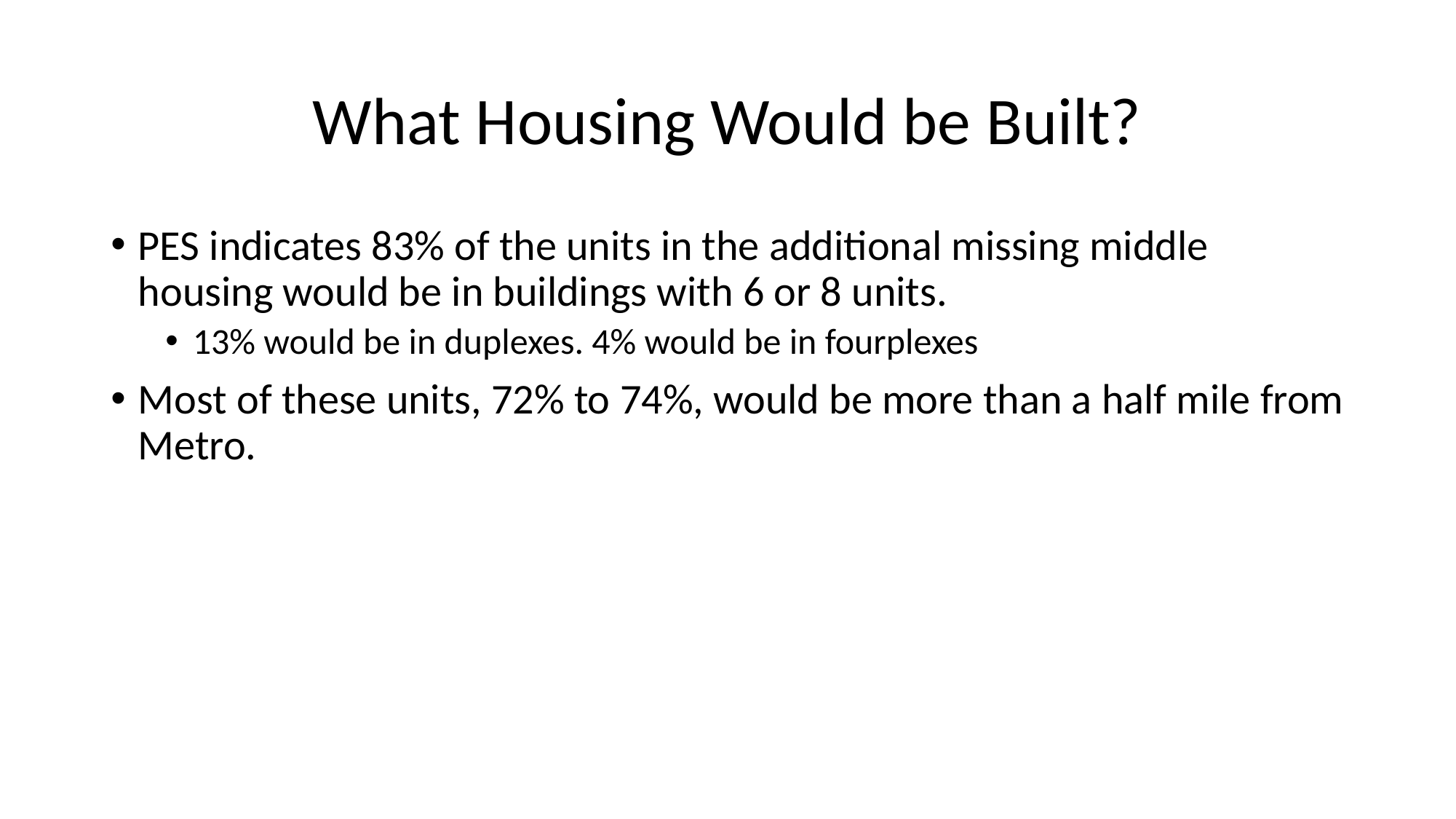

# What Housing Would be Built?
PES indicates 83% of the units in the additional missing middle housing would be in buildings with 6 or 8 units.
13% would be in duplexes. 4% would be in fourplexes
Most of these units, 72% to 74%, would be more than a half mile from Metro.